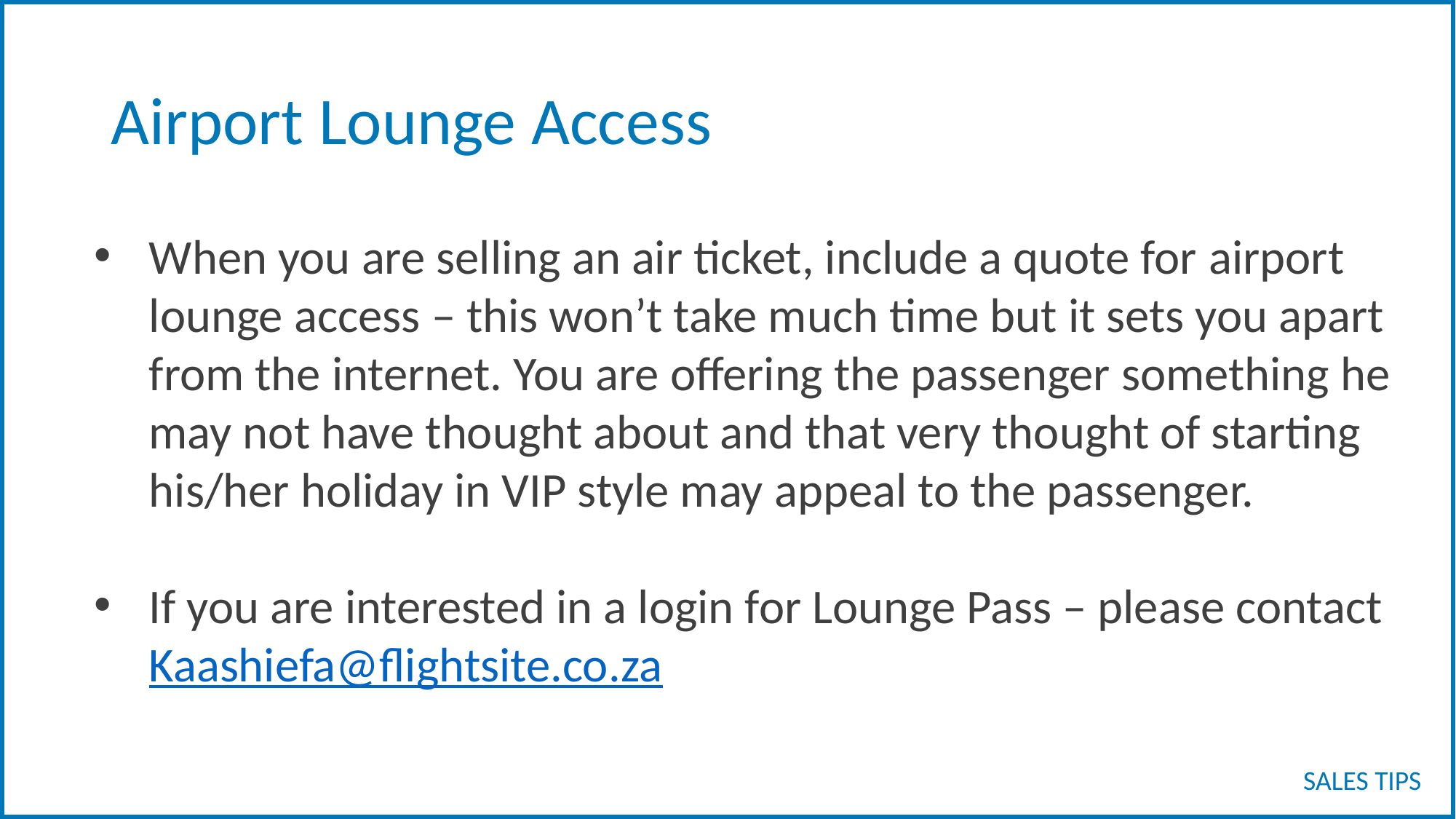

# Airport Lounge Access
When you are selling an air ticket, include a quote for airport lounge access – this won’t take much time but it sets you apart from the internet. You are offering the passenger something he may not have thought about and that very thought of starting his/her holiday in VIP style may appeal to the passenger.

If you are interested in a login for Lounge Pass – please contact Kaashiefa@flightsite.co.za

SALES TIPS